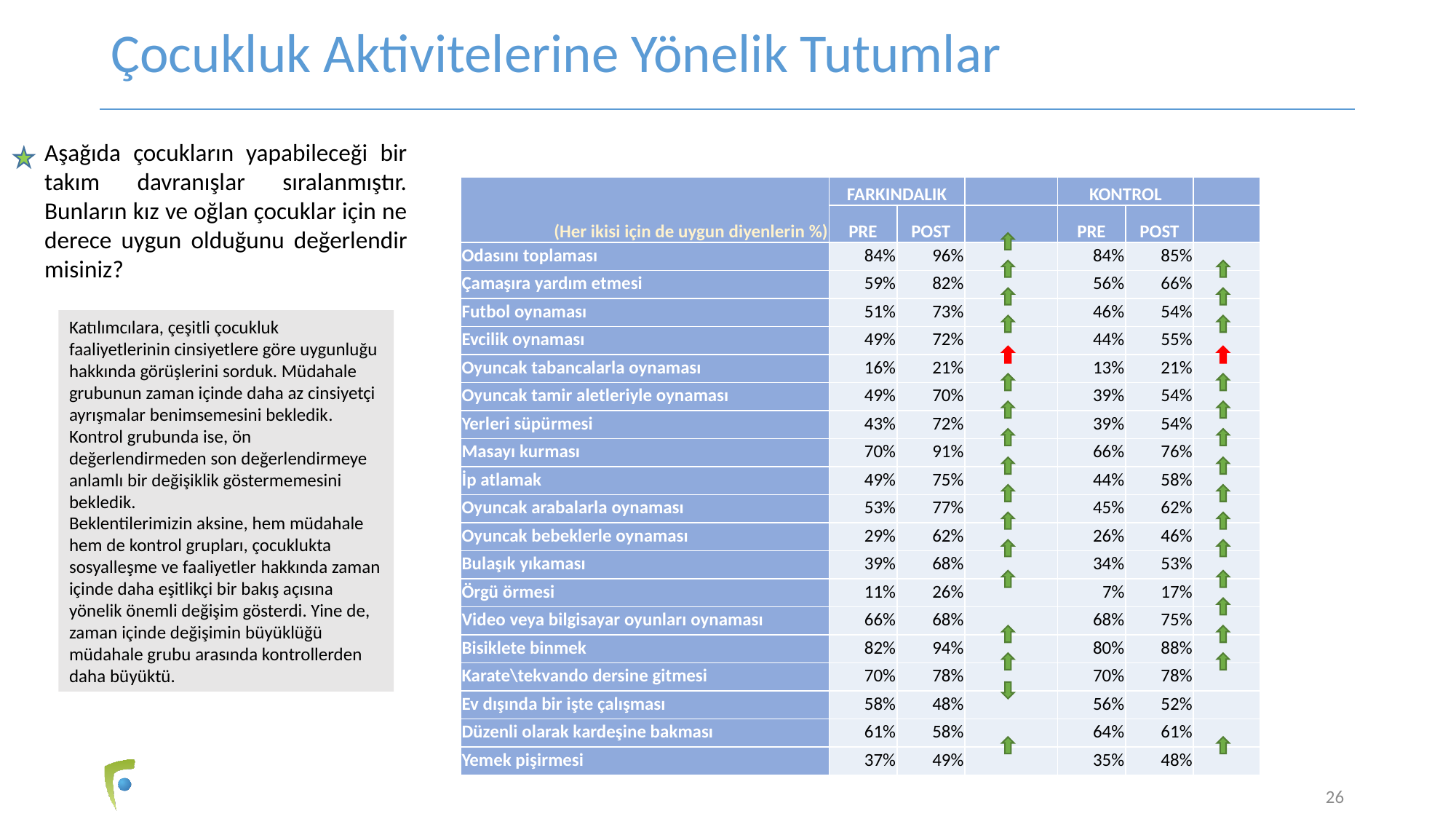

# Çocukluk Aktivitelerine Yönelik Tutumlar
Aşağıda çocukların yapabileceği bir takım davranışlar sıralanmıştır. Bunların kız ve oğlan çocuklar için ne derece uygun olduğunu değerlendir misiniz?

| (Her ikisi için de uygun diyenlerin %) | FARKINDALIK |  |  | KONTROL |  |  |
| --- | --- | --- | --- | --- | --- | --- |
|  | PRE | POST |  | PRE | POST |  |
| Odasını toplaması | 84% | 96% |  | 84% | 85% |  |
| Çamaşıra yardım etmesi | 59% | 82% |  | 56% | 66% |  |
| Futbol oynaması | 51% | 73% |  | 46% | 54% |  |
| Evcilik oynaması | 49% | 72% |  | 44% | 55% |  |
| Oyuncak tabancalarla oynaması | 16% | 21% |  | 13% | 21% |  |
| Oyuncak tamir aletleriyle oynaması | 49% | 70% |  | 39% | 54% |  |
| Yerleri süpürmesi | 43% | 72% |  | 39% | 54% |  |
| Masayı kurması | 70% | 91% |  | 66% | 76% |  |
| İp atlamak | 49% | 75% |  | 44% | 58% |  |
| Oyuncak arabalarla oynaması | 53% | 77% |  | 45% | 62% |  |
| Oyuncak bebeklerle oynaması | 29% | 62% |  | 26% | 46% |  |
| Bulaşık yıkaması | 39% | 68% |  | 34% | 53% |  |
| Örgü örmesi | 11% | 26% |  | 7% | 17% |  |
| Video veya bilgisayar oyunları oynaması | 66% | 68% |  | 68% | 75% |  |
| Bisiklete binmek | 82% | 94% |  | 80% | 88% |  |
| Karate\tekvando dersine gitmesi | 70% | 78% |  | 70% | 78% |  |
| Ev dışında bir işte çalışması | 58% | 48% |  | 56% | 52% |  |
| Düzenli olarak kardeşine bakması | 61% | 58% |  | 64% | 61% |  |
| Yemek pişirmesi | 37% | 49% |  | 35% | 48% |  |

Katılımcılara, çeşitli çocukluk faaliyetlerinin cinsiyetlere göre uygunluğu hakkında görüşlerini sorduk. Müdahale grubunun zaman içinde daha az cinsiyetçi ayrışmalar benimsemesini bekledik. Kontrol grubunda ise, ön değerlendirmeden son değerlendirmeye anlamlı bir değişiklik göstermemesini bekledik.
Beklentilerimizin aksine, hem müdahale hem de kontrol grupları, çocuklukta sosyalleşme ve faaliyetler hakkında zaman içinde daha eşitlikçi bir bakış açısına yönelik önemli değişim gösterdi. Yine de, zaman içinde değişimin büyüklüğü müdahale grubu arasında kontrollerden daha büyüktü.

26